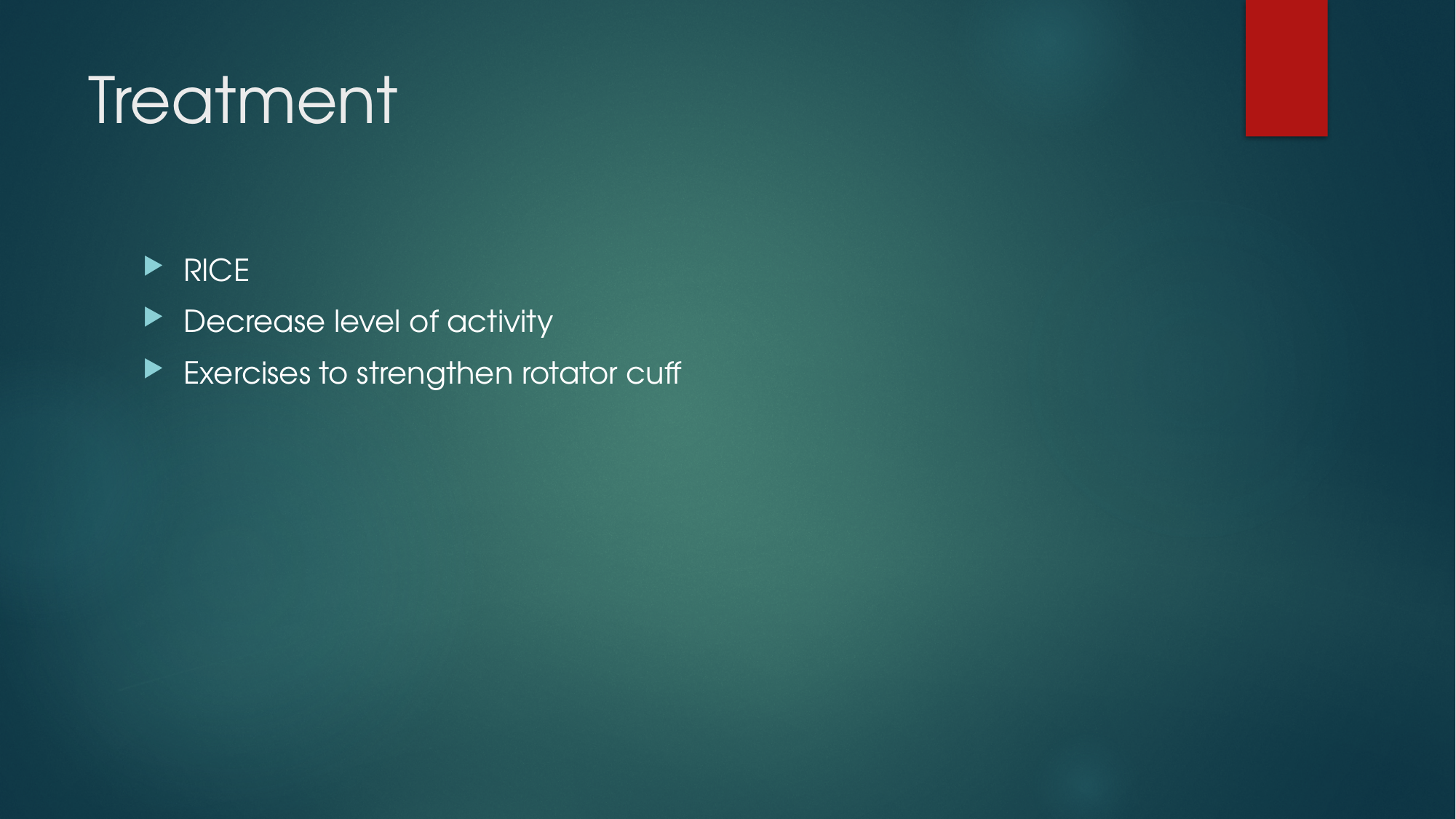

# Treatment
RICE
Decrease level of activity
Exercises to strengthen rotator cuff